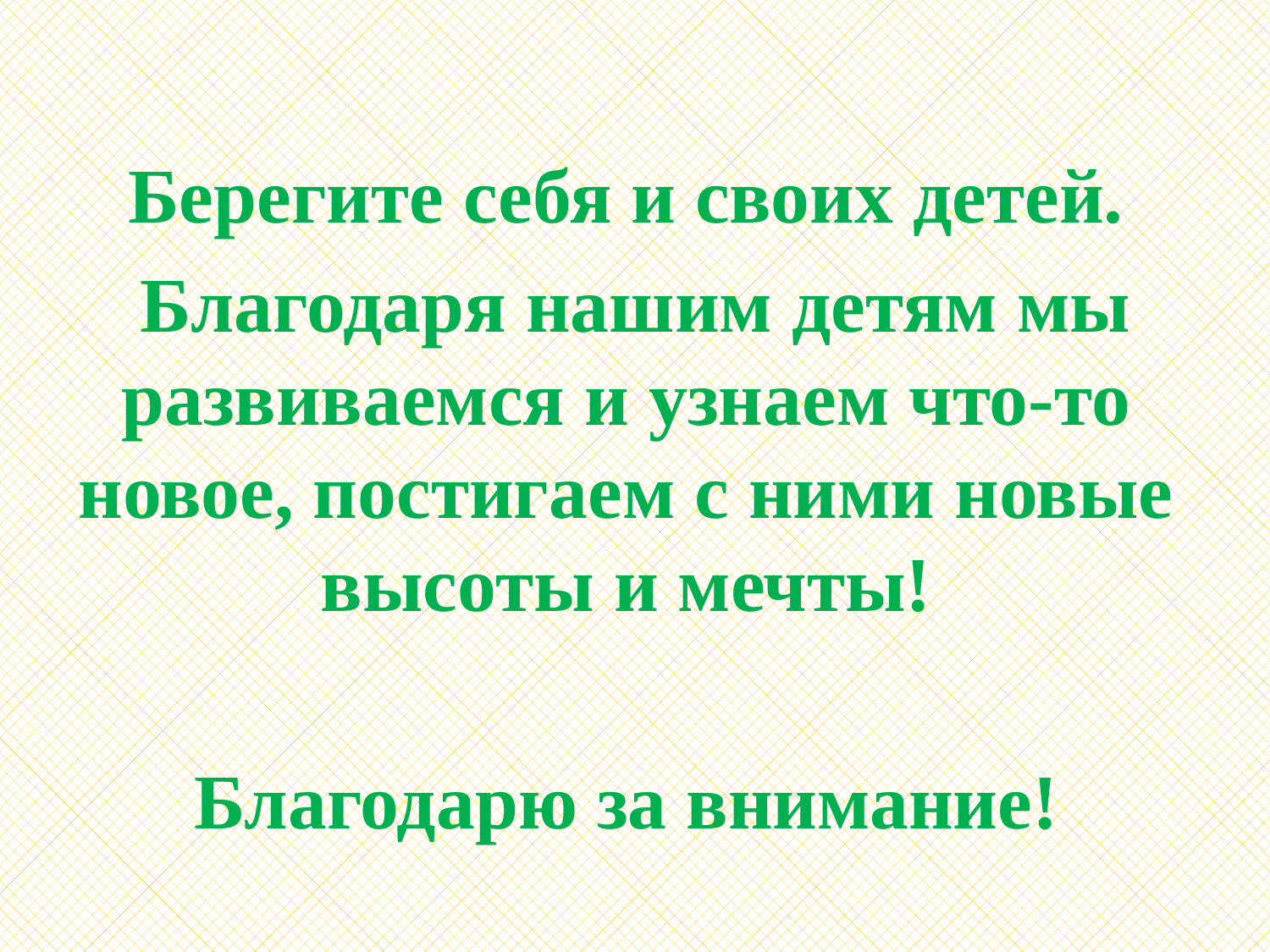

Берегите себя и своих детей.
 Благодаря нашим детям мы развиваемся и узнаем что-то новое, постигаем с ними новые высоты и мечты!

Благодарю за внимание!